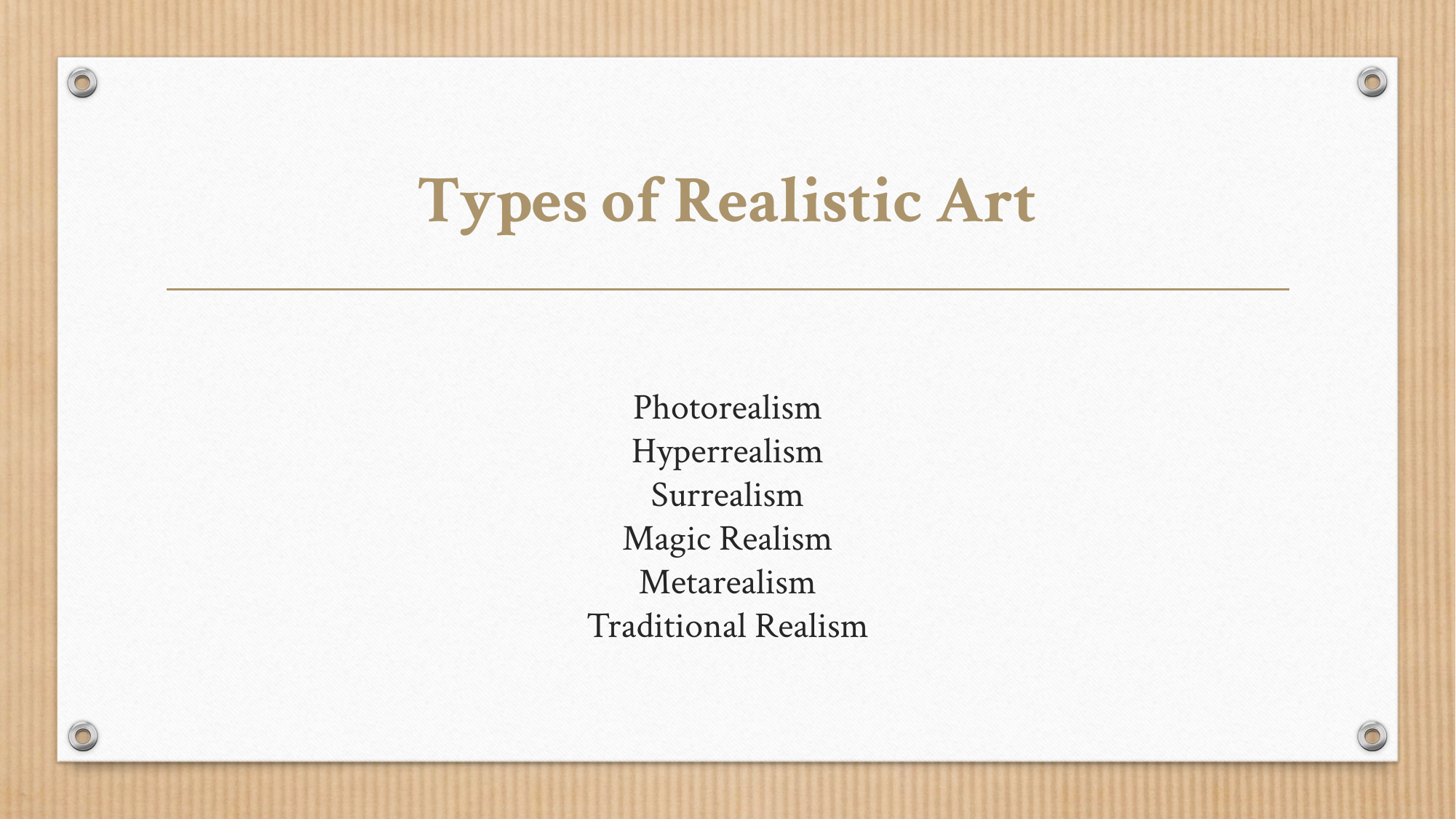

# Types of Realistic Art
Photorealism
Hyperrealism
Surrealism
Magic Realism
Metarealism
Traditional Realism